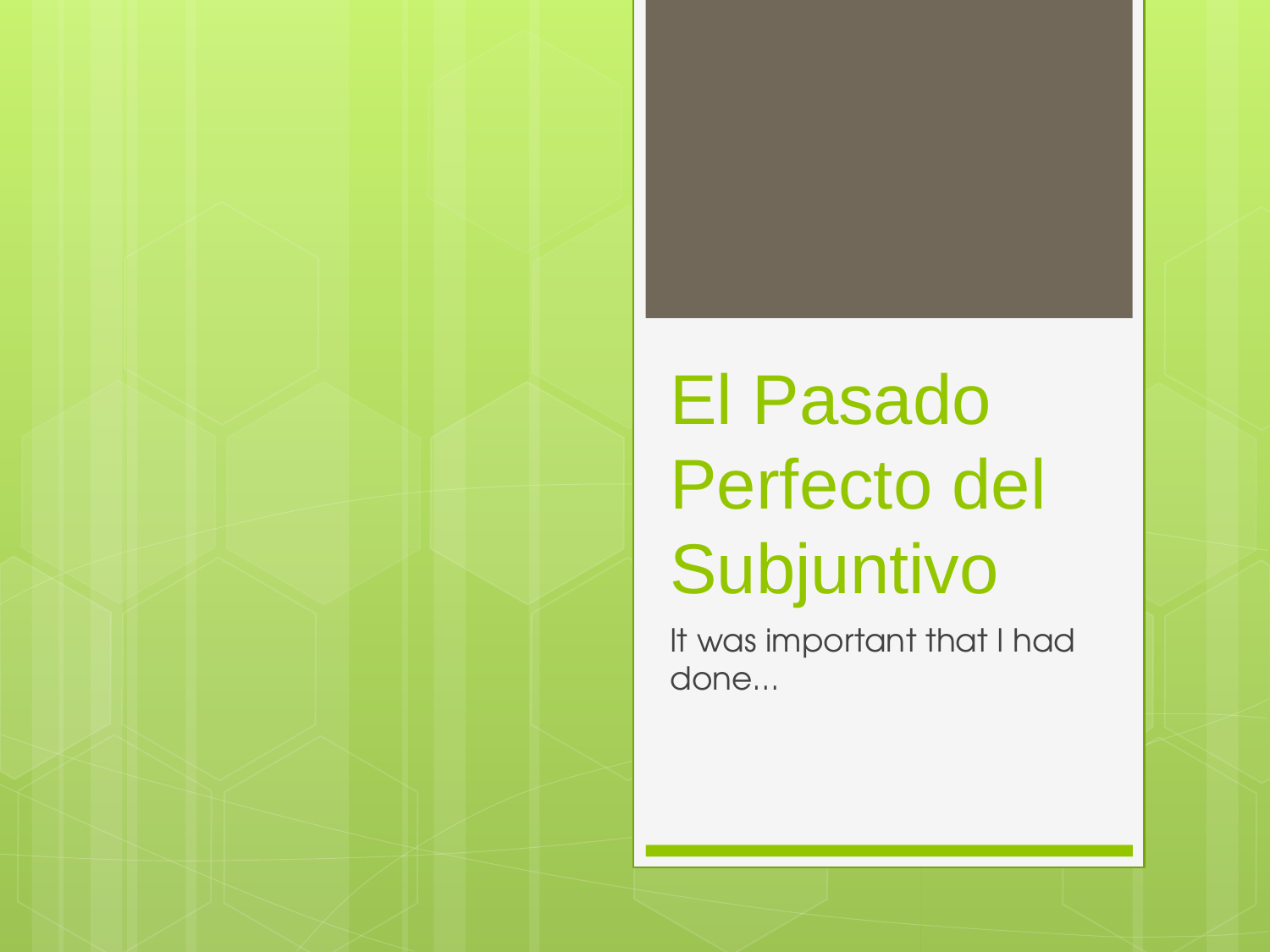

# El Pasado Perfecto del Subjuntivo
It was important that I had done…